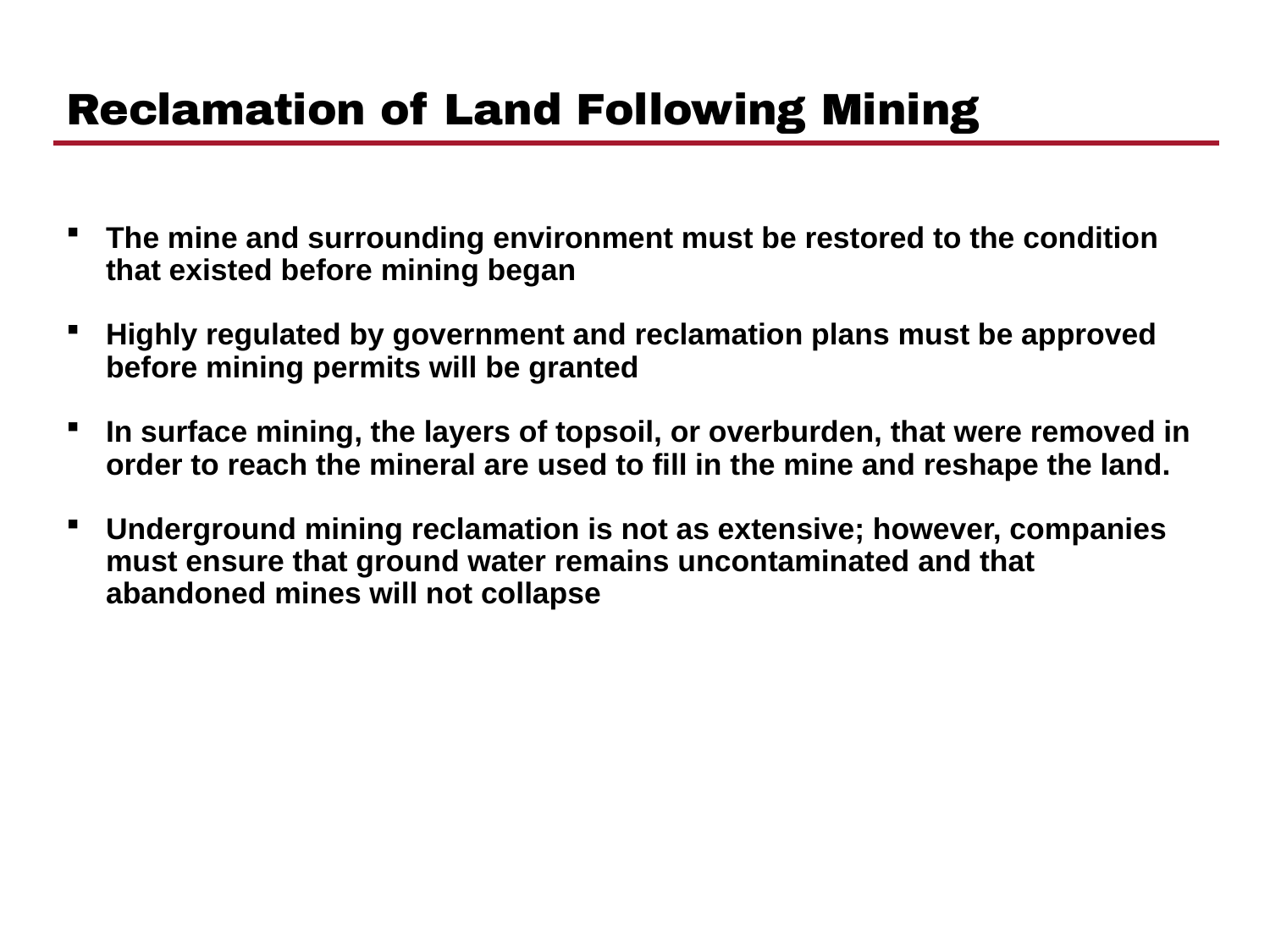

# Reclamation of Land Following Mining
The mine and surrounding environment must be restored to the condition that existed before mining began

Highly regulated by government and reclamation plans must be approved before mining permits will be granted

In surface mining, the layers of topsoil, or overburden, that were removed in order to reach the mineral are used to fill in the mine and reshape the land.

Underground mining reclamation is not as extensive; however, companies must ensure that ground water remains uncontaminated and that abandoned mines will not collapse